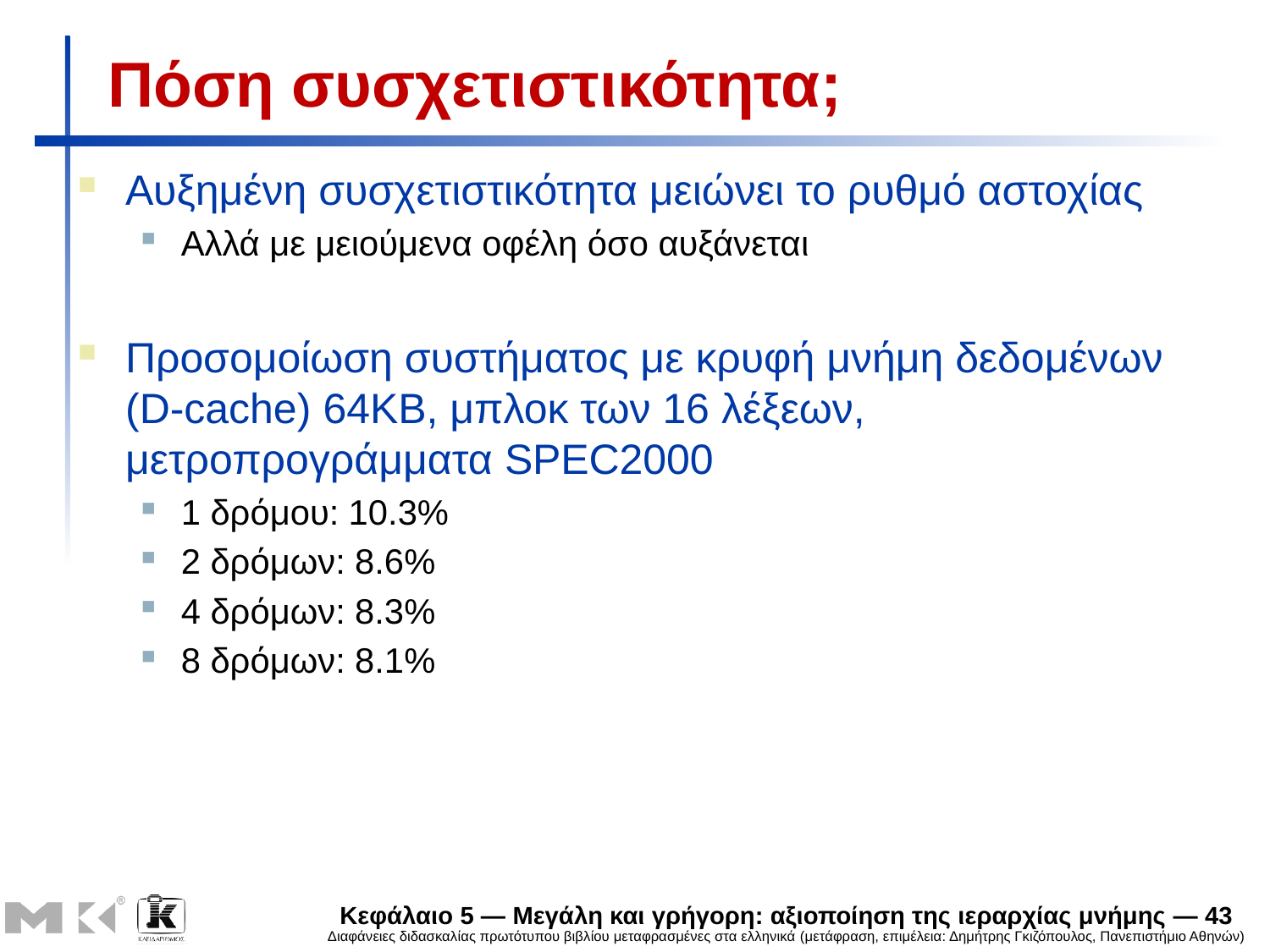

# Πόση συσχετιστικότητα;
Αυξημένη συσχετιστικότητα μειώνει το ρυθμό αστοχίας
Αλλά με μειούμενα οφέλη όσο αυξάνεται

Προσομοίωση συστήματος με κρυφή μνήμη δεδομένων (D-cache) 64KB, μπλοκ των 16 λέξεων, μετροπρογράμματα SPEC2000
1 δρόμου: 10.3%
2 δρόμων: 8.6%
4 δρόμων: 8.3%
8 δρόμων: 8.1%
Κεφάλαιο 5 — Μεγάλη και γρήγορη: αξιοποίηση της ιεραρχίας μνήμης — 43